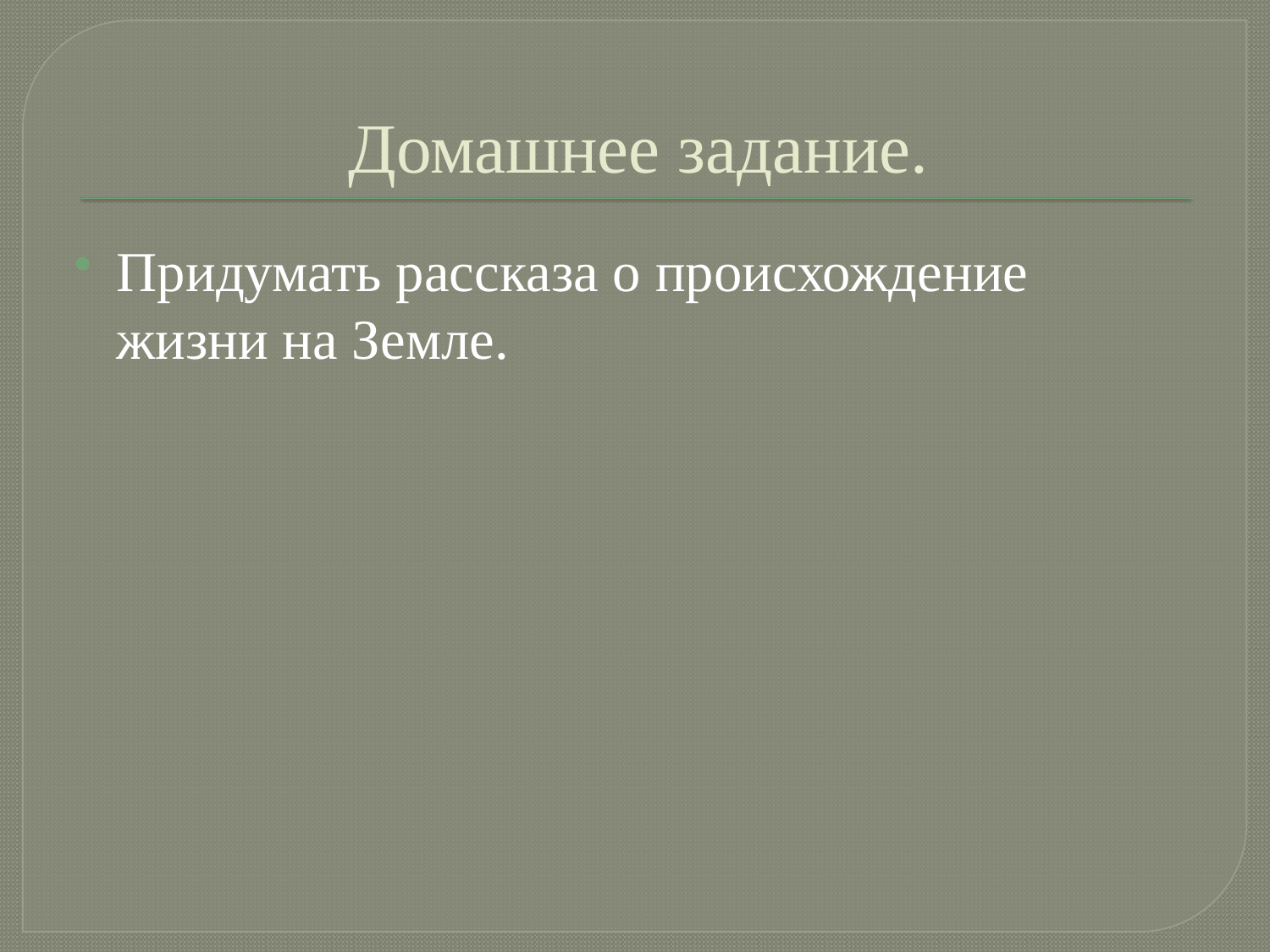

# Домашнее задание.
Придумать рассказа о происхождение жизни на Земле.